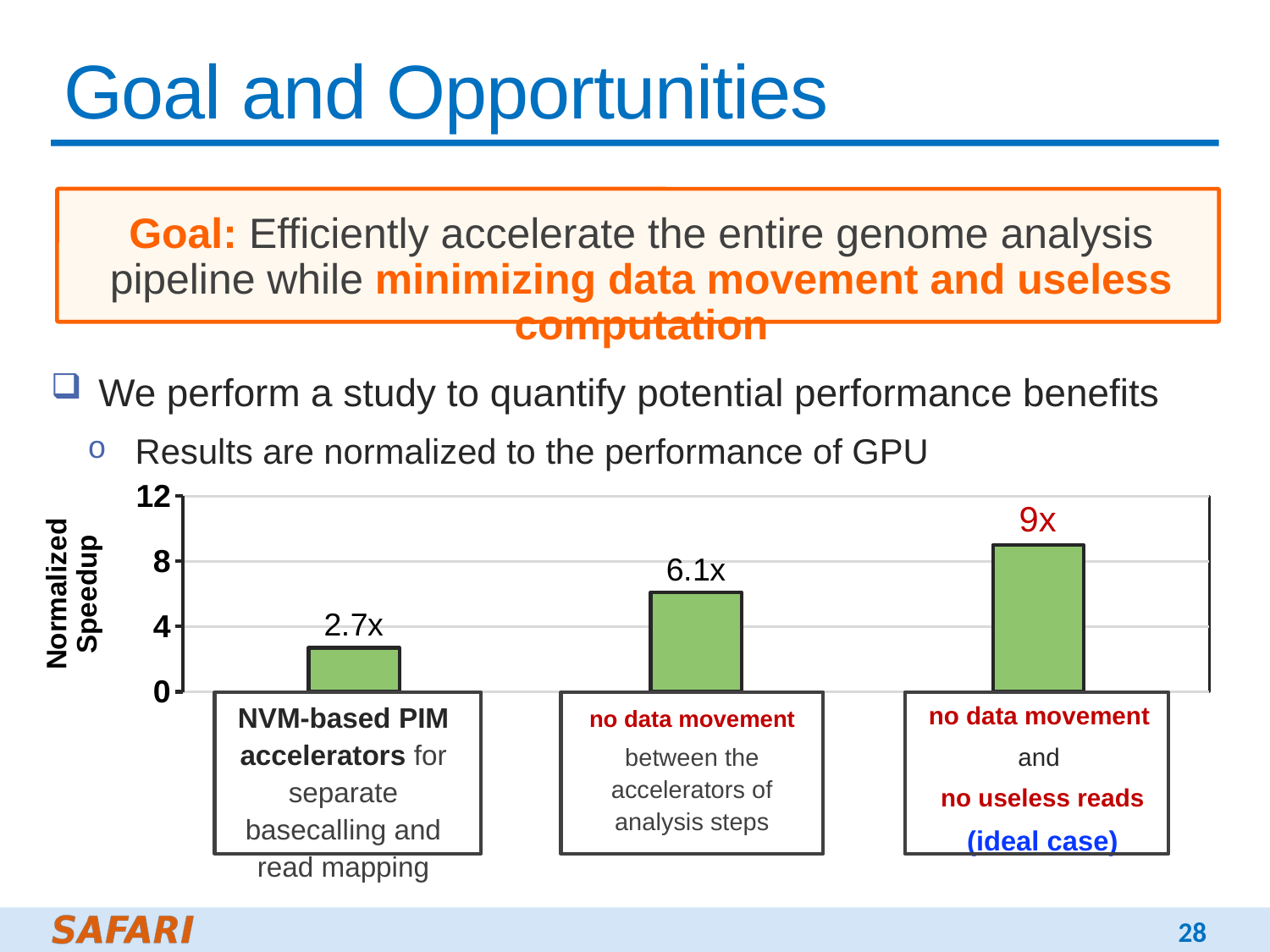

# Goal and Opportunities

Goal: Efficiently accelerate the entire genome analysis pipeline while minimizing data movement and useless computation
We perform a study to quantify potential performance benefits
Results are normalized to the performance of GPU

### Chart

| Category | Normalized Speedup |
|---|---|
| System A | 2.7 |
| System B | 6.1 |
| System C | 9.0 |
NVM-based PIM accelerators for separate basecalling and read mapping

no data movement
and
no useless reads
(ideal case)

no data movement
between the accelerators of analysis steps
28